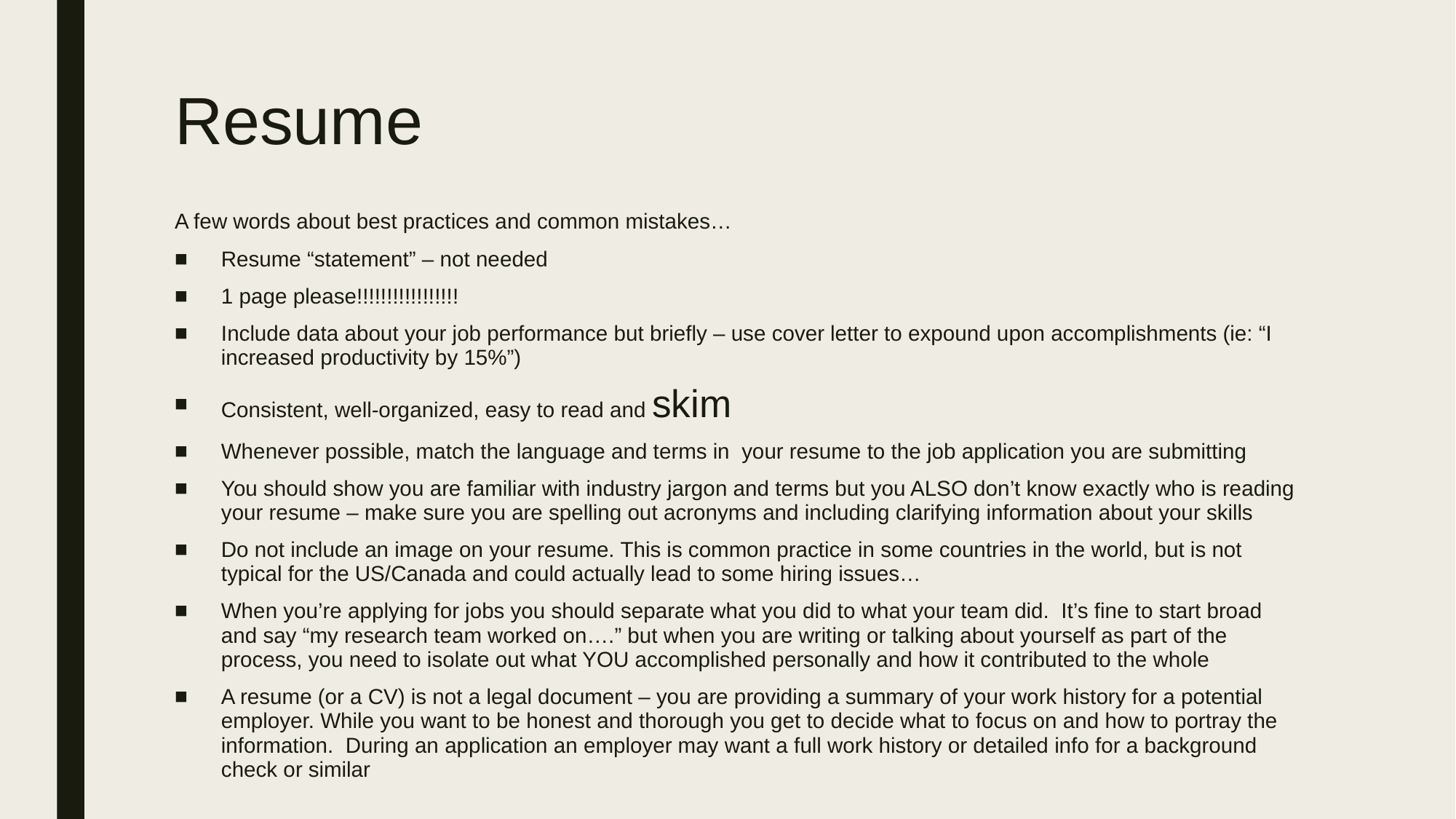

# Resume
A few words about best practices and common mistakes…
Resume “statement” – not needed
1 page please!!!!!!!!!!!!!!!!!
Include data about your job performance but briefly – use cover letter to expound upon accomplishments (ie: “I increased productivity by 15%”)
Consistent, well-organized, easy to read and skim
Whenever possible, match the language and terms in  your resume to the job application you are submitting
You should show you are familiar with industry jargon and terms but you ALSO don’t know exactly who is reading your resume – make sure you are spelling out acronyms and including clarifying information about your skills
Do not include an image on your resume. This is common practice in some countries in the world, but is not typical for the US/Canada and could actually lead to some hiring issues…
When you’re applying for jobs you should separate what you did to what your team did.  It’s fine to start broad and say “my research team worked on….” but when you are writing or talking about yourself as part of the process, you need to isolate out what YOU accomplished personally and how it contributed to the whole
A resume (or a CV) is not a legal document – you are providing a summary of your work history for a potential employer. While you want to be honest and thorough you get to decide what to focus on and how to portray the information.  During an application an employer may want a full work history or detailed info for a background check or similar